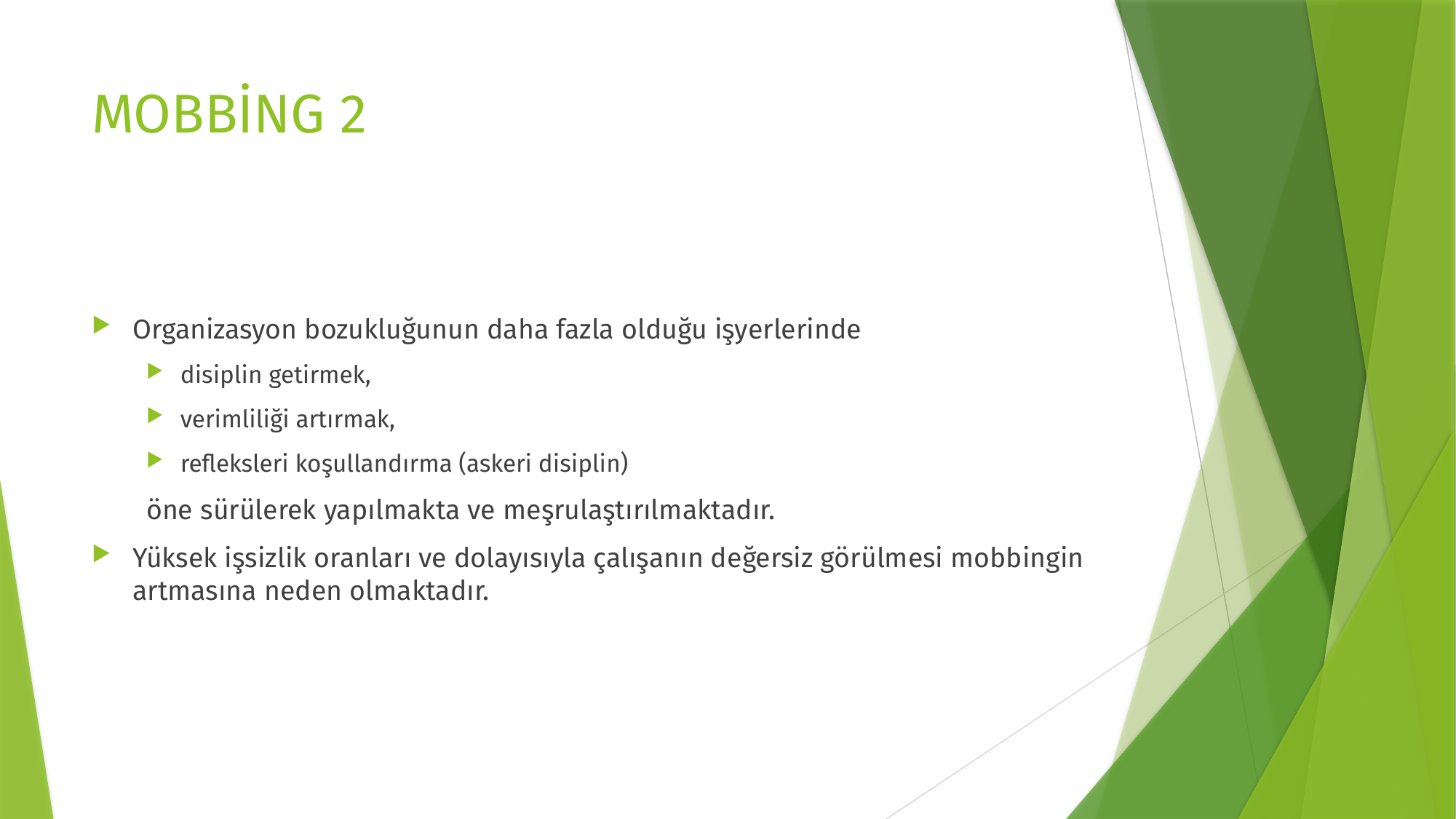

# MOBBİNG 2

Organizasyon bozukluğunun daha fazla olduğu işyerlerinde
disiplin getirmek,
verimliliği artırmak,
refleksleri koşullandırma (askeri disiplin)
öne sürülerek yapılmakta ve meşrulaştırılmaktadır.
Yüksek işsizlik oranları ve dolayısıyla çalışanın değersiz görülmesi mobbingin artmasına neden olmaktadır.